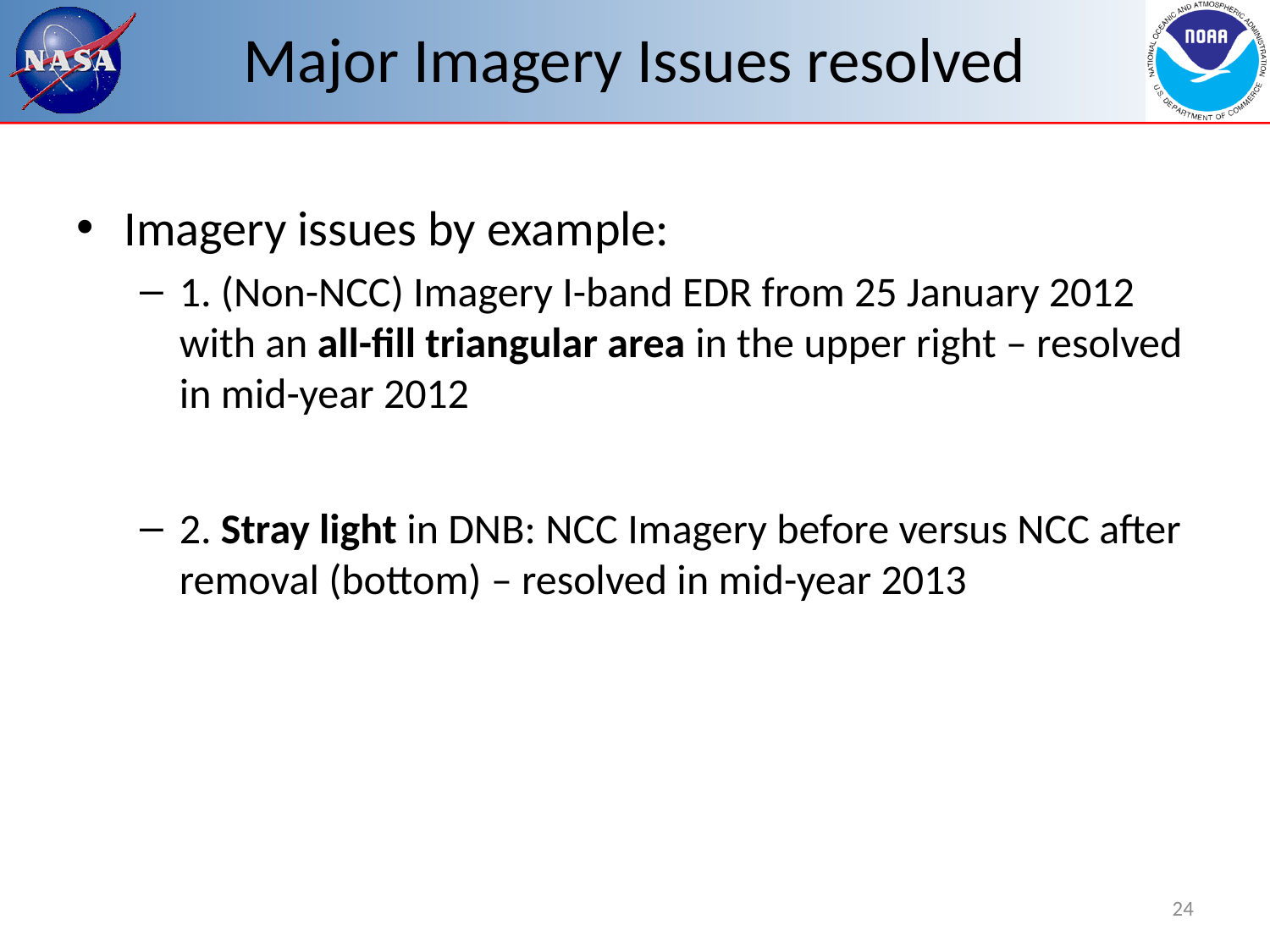

# Major Imagery Issues resolved
Imagery issues by example:
1. (Non-NCC) Imagery I-band EDR from 25 January 2012
with an all-fill triangular area in the upper right – resolved in mid-year 2012

2. Stray light in DNB: NCC Imagery before versus NCC after removal (bottom) – resolved in mid-year 2013

24